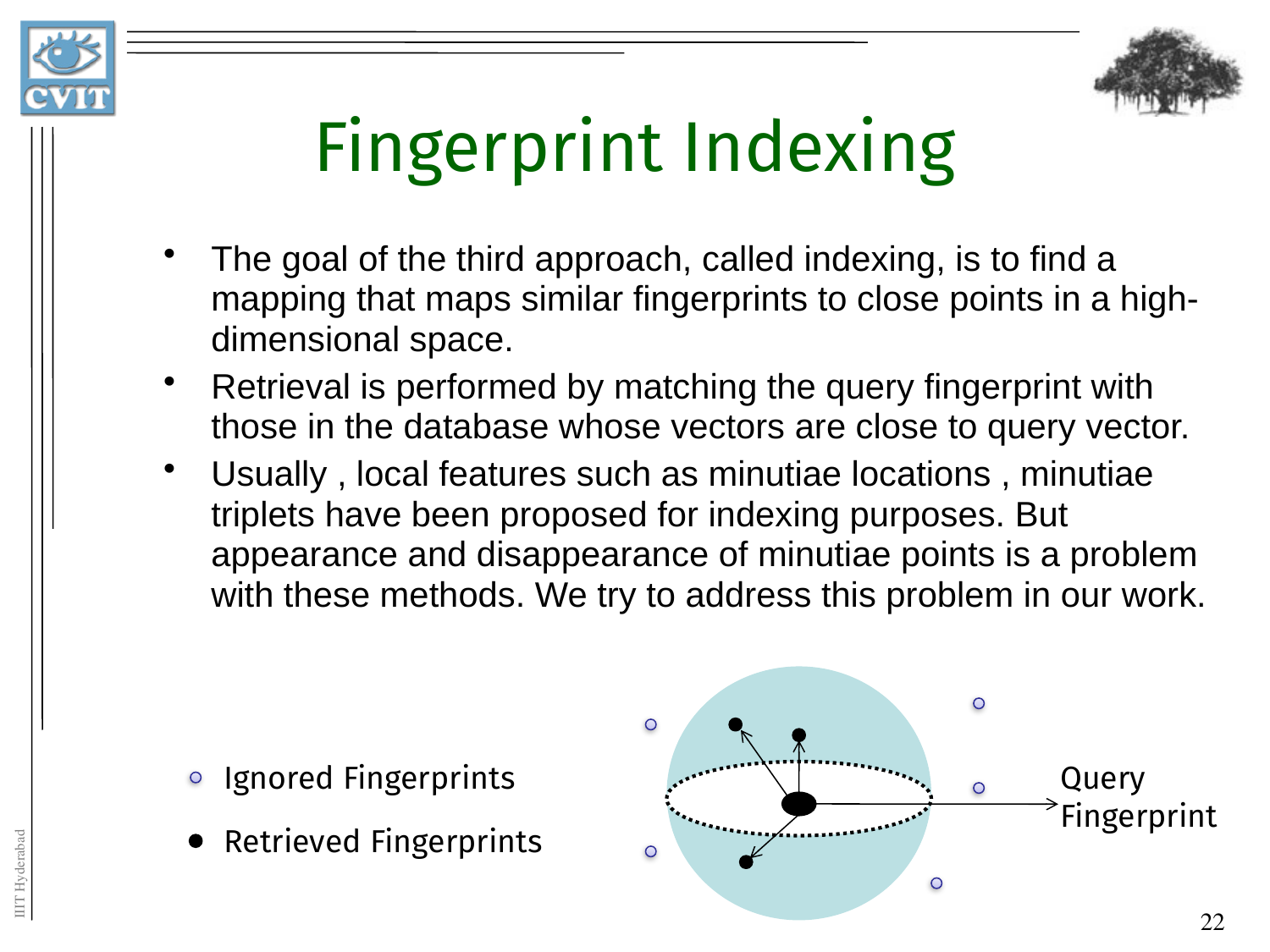

# Fingerprint Indexing
The goal of the third approach, called indexing, is to find a mapping that maps similar fingerprints to close points in a high-dimensional space.
Retrieval is performed by matching the query fingerprint with those in the database whose vectors are close to query vector.
Usually , local features such as minutiae locations , minutiae triplets have been proposed for indexing purposes. But appearance and disappearance of minutiae points is a problem with these methods. We try to address this problem in our work.

Ignored Fingerprints
Query Fingerprint

Retrieved Fingerprints

22